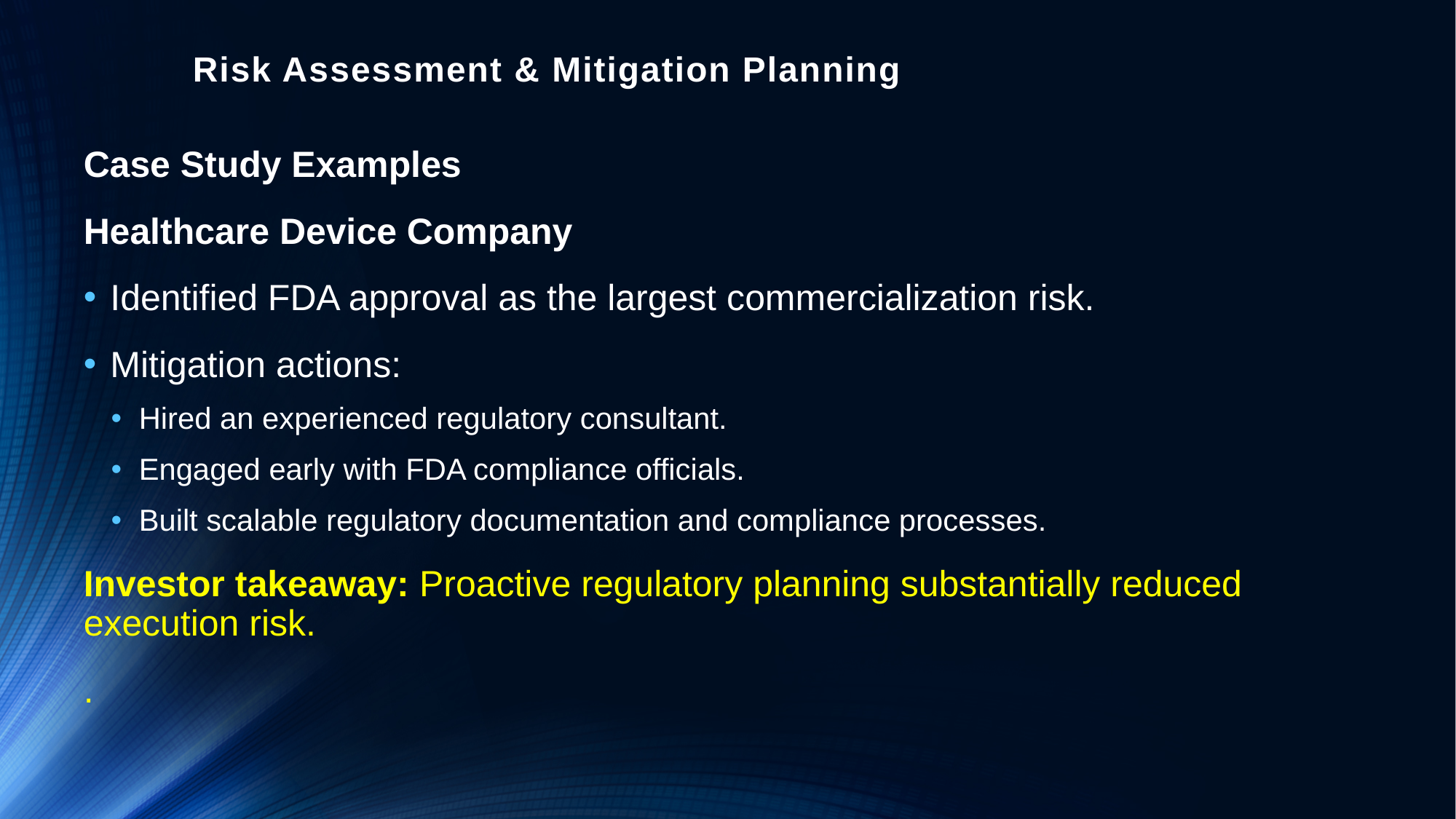

# Risk Assessment & Mitigation Planning
Case Study Examples
Healthcare Device Company
Identified FDA approval as the largest commercialization risk.
Mitigation actions:
Hired an experienced regulatory consultant.
Engaged early with FDA compliance officials.
Built scalable regulatory documentation and compliance processes.
Investor takeaway: Proactive regulatory planning substantially reduced execution risk.
.